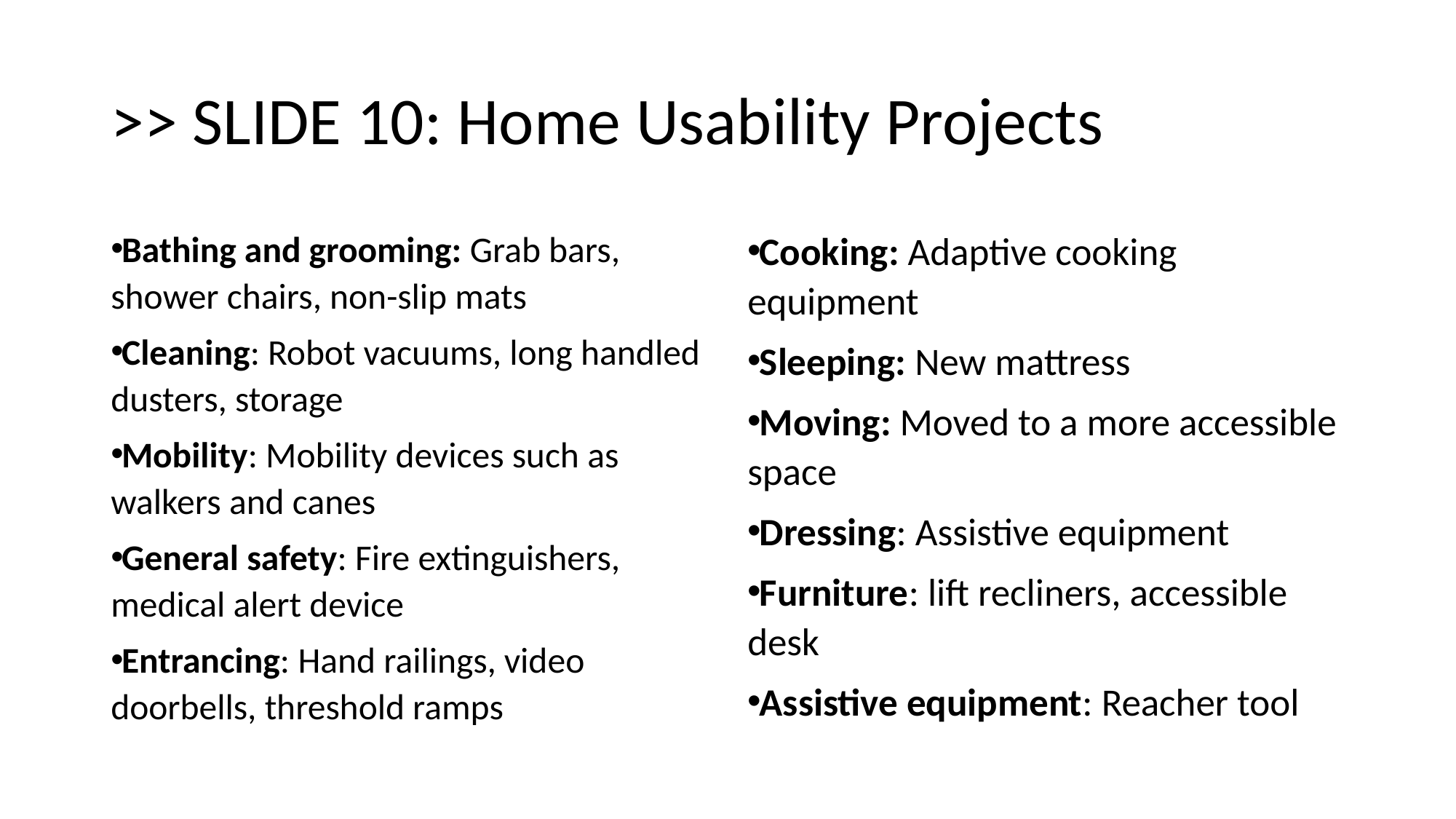

# >> SLIDE 10: Home Usability Projects
Bathing and grooming: Grab bars, shower chairs, non-slip mats
Cleaning: Robot vacuums, long handled dusters, storage
Mobility: Mobility devices such as walkers and canes
General safety: Fire extinguishers, medical alert device
Entrancing: Hand railings, video doorbells, threshold ramps

Cooking: Adaptive cooking equipment
Sleeping: New mattress
Moving: Moved to a more accessible space
Dressing: Assistive equipment
Furniture: lift recliners, accessible desk
Assistive equipment: Reacher tool